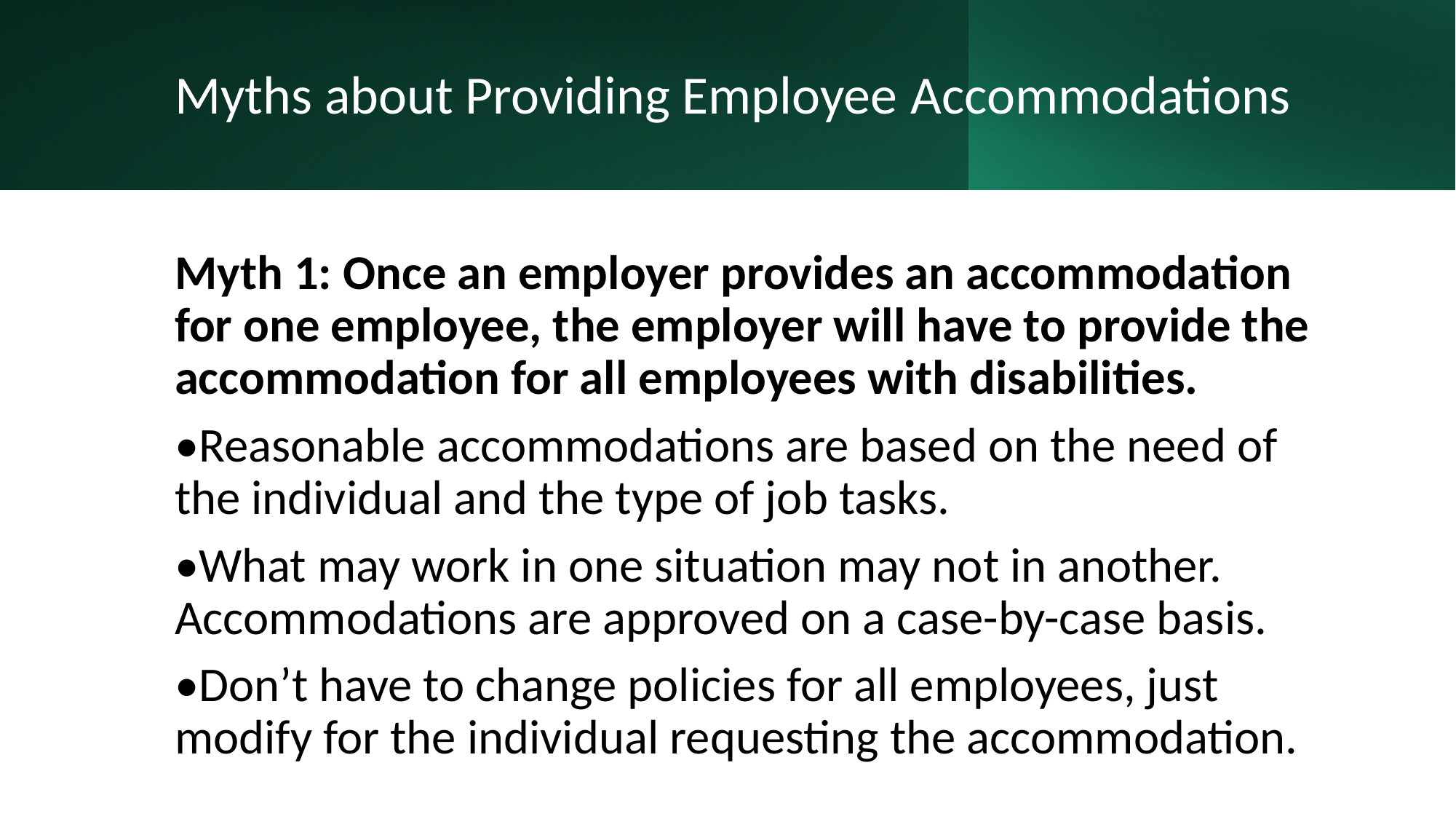

# Myths about Providing Employee Accommodations
Myth 1: Once an employer provides an accommodation for one employee, the employer will have to provide the accommodation for all employees with disabilities.
•Reasonable accommodations are based on the need of the individual and the type of job tasks.
•What may work in one situation may not in another.  Accommodations are approved on a case-by-case basis.
•Don’t have to change policies for all employees, just modify for the individual requesting the accommodation.